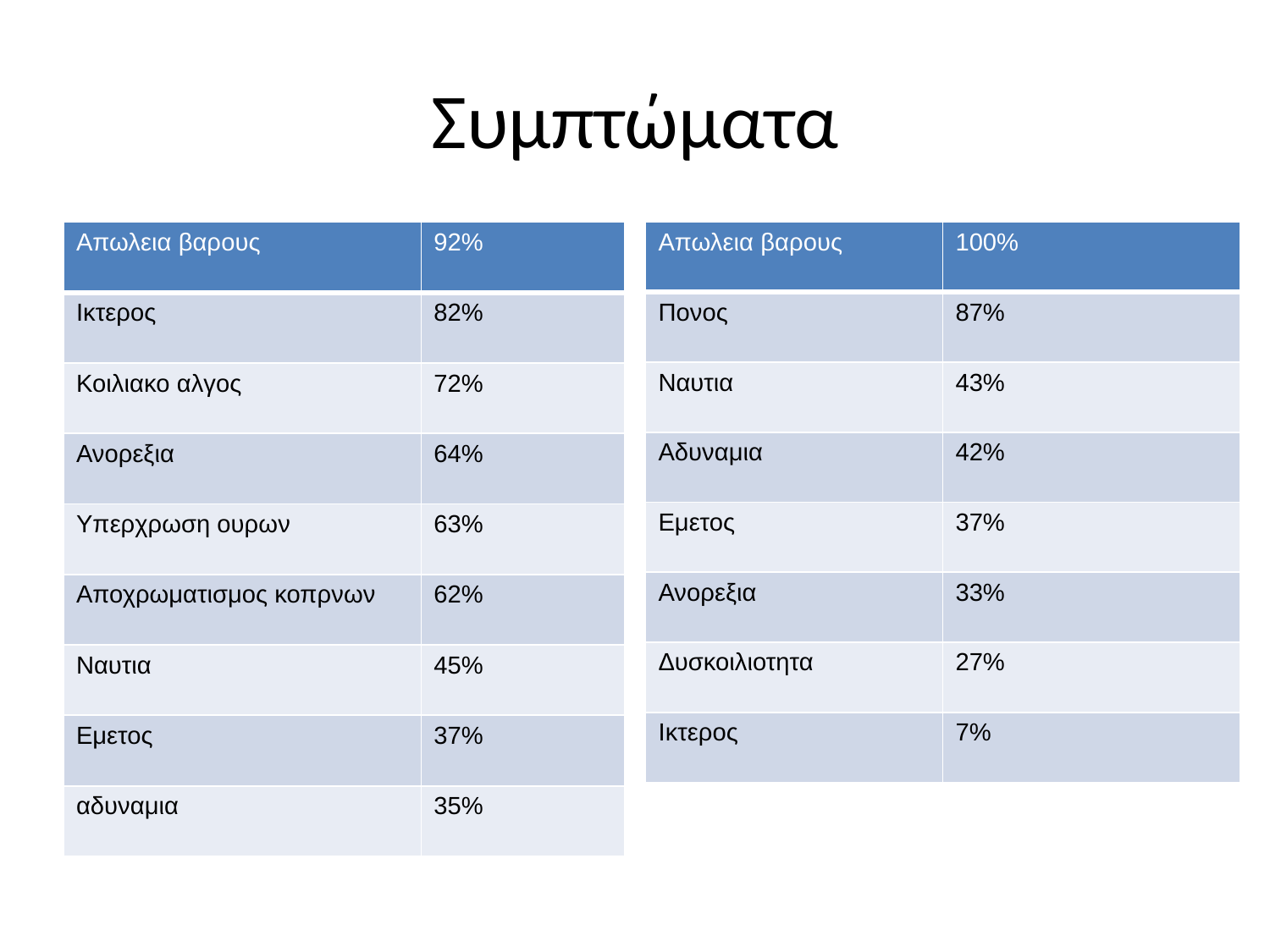

# Συμπτώματα

| Απωλεια βαρους | 92% |
| --- | --- |
| Ικτερος | 82% |
| Κοιλιακο αλγος | 72% |
| Ανορεξια | 64% |
| Υπερχρωση ουρων | 63% |
| Αποχρωματισμος κοπρνων | 62% |
| Ναυτια | 45% |
| Εμετος | 37% |
| αδυναμια | 35% |

| Απωλεια βαρους | 100% |
| --- | --- |
| Πονος | 87% |
| Ναυτια | 43% |
| Αδυναμια | 42% |
| Εμετος | 37% |
| Ανορεξια | 33% |
| Δυσκοιλιοτητα | 27% |
| Ικτερος | 7% |